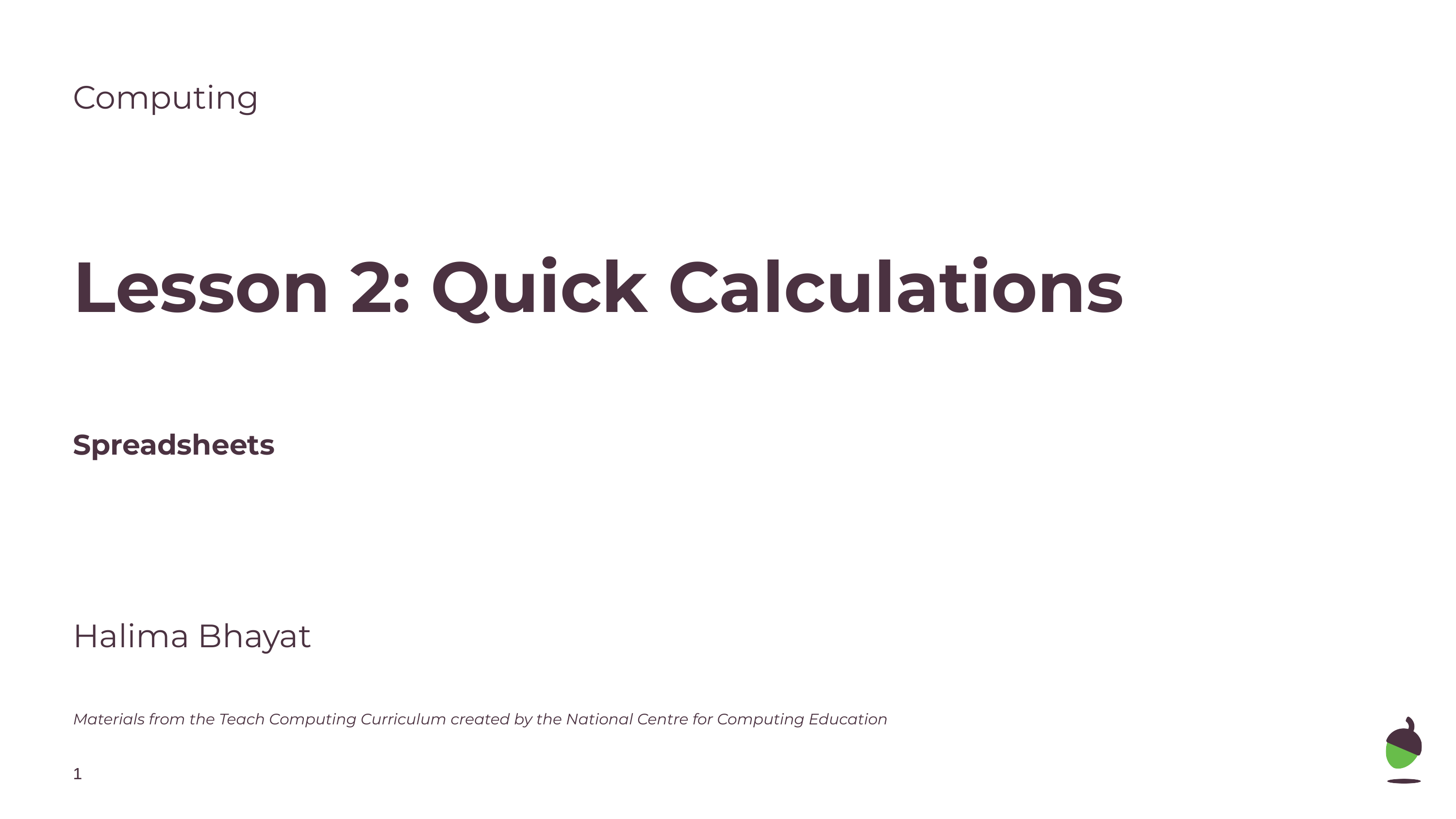

Computing
Lesson 2: Quick Calculations

Spreadsheets
Halima Bhayat

Materials from the Teach Computing Curriculum created by the National Centre for Computing Education
1
1